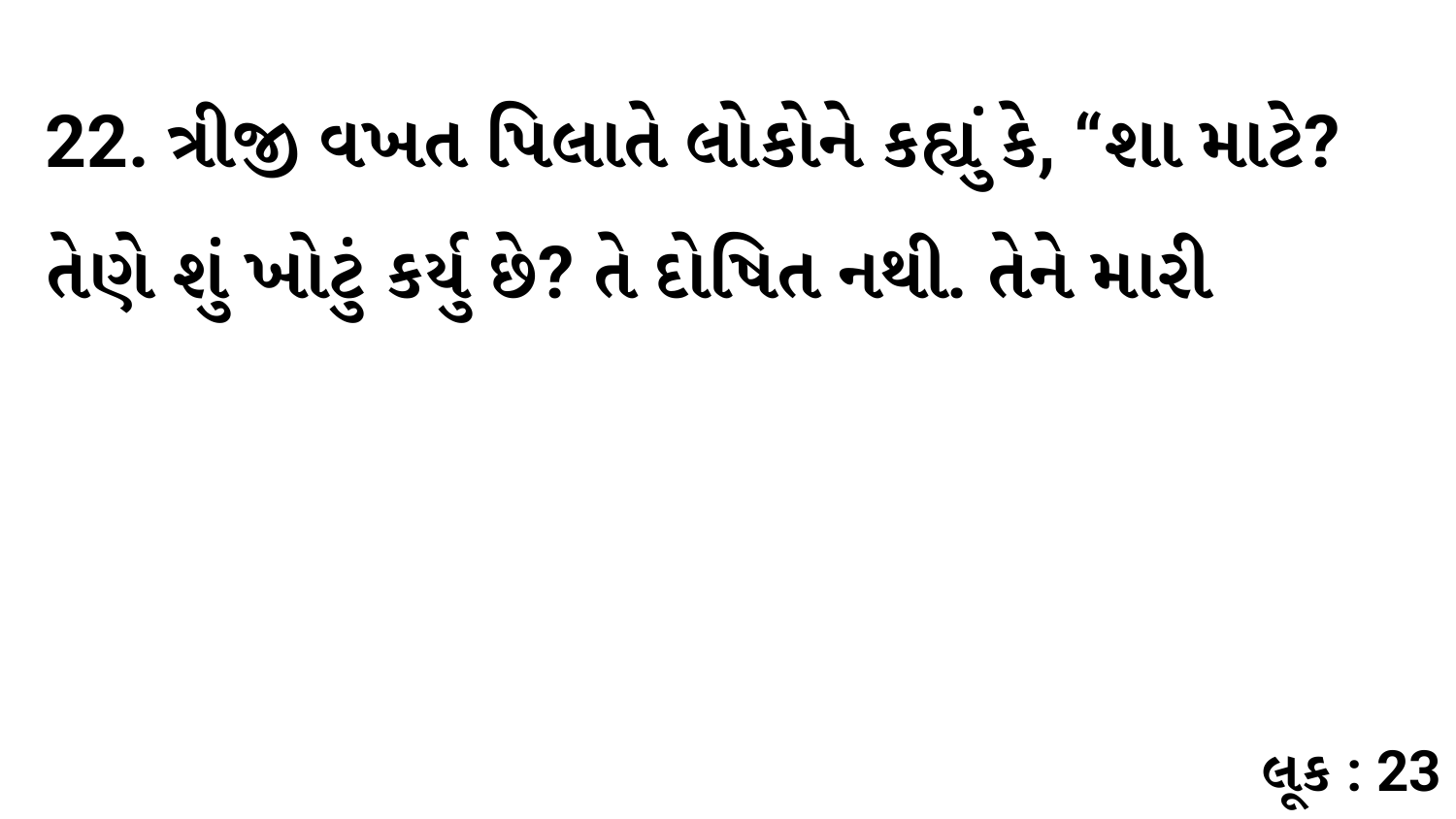

22. ત્રીજી વખત પિલાતે લોકોને કહ્યું કે, “શા માટે? તેણે શું ખોટું કર્યુ છે? તે દોષિત નથી. તેને મારી
લૂક : 23